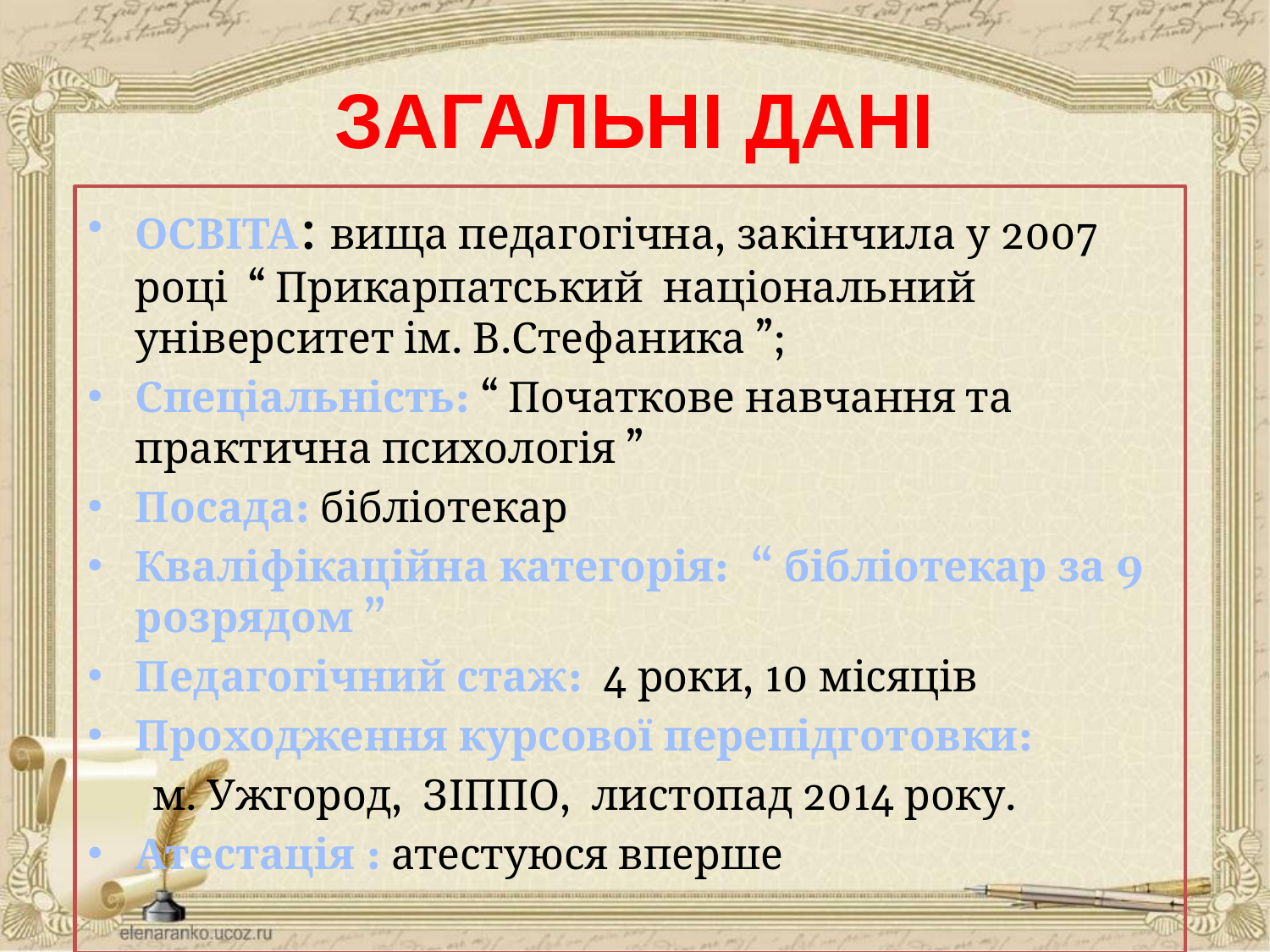

# ЗАГАЛЬНІ ДАНІ
ОСВІТА: вища педагогічна, закінчила у 2007 році  “ Прикарпатський  національний університет ім. В.Стефаника ”;
Спеціальність: “ Початкове навчання та практична психологія ”
Посада: бібліотекар
Кваліфікаційна категорія:  “ бібліотекар за 9 розрядом ”
Педагогічний стаж:  4 роки, 10 місяців
Проходження курсової перепідготовки:
      м. Ужгород,  ЗІППО,  листопад 2014 року.
Атестація : атестуюся вперше